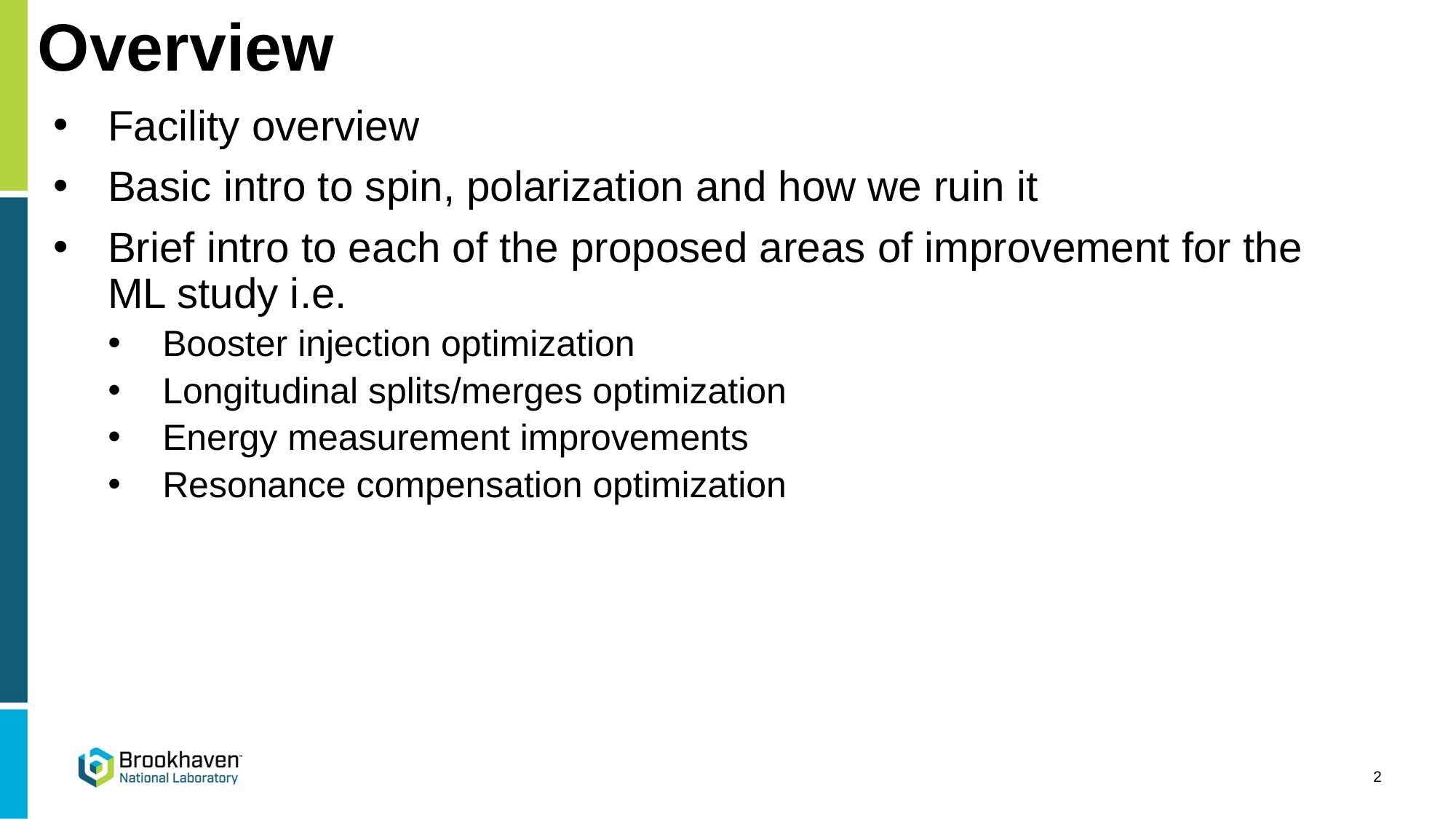

# Overview
Facility overview
Basic intro to spin, polarization and how we ruin it
Brief intro to each of the proposed areas of improvement for the ML study i.e.
Booster injection optimization
Longitudinal splits/merges optimization
Energy measurement improvements
Resonance compensation optimization

2